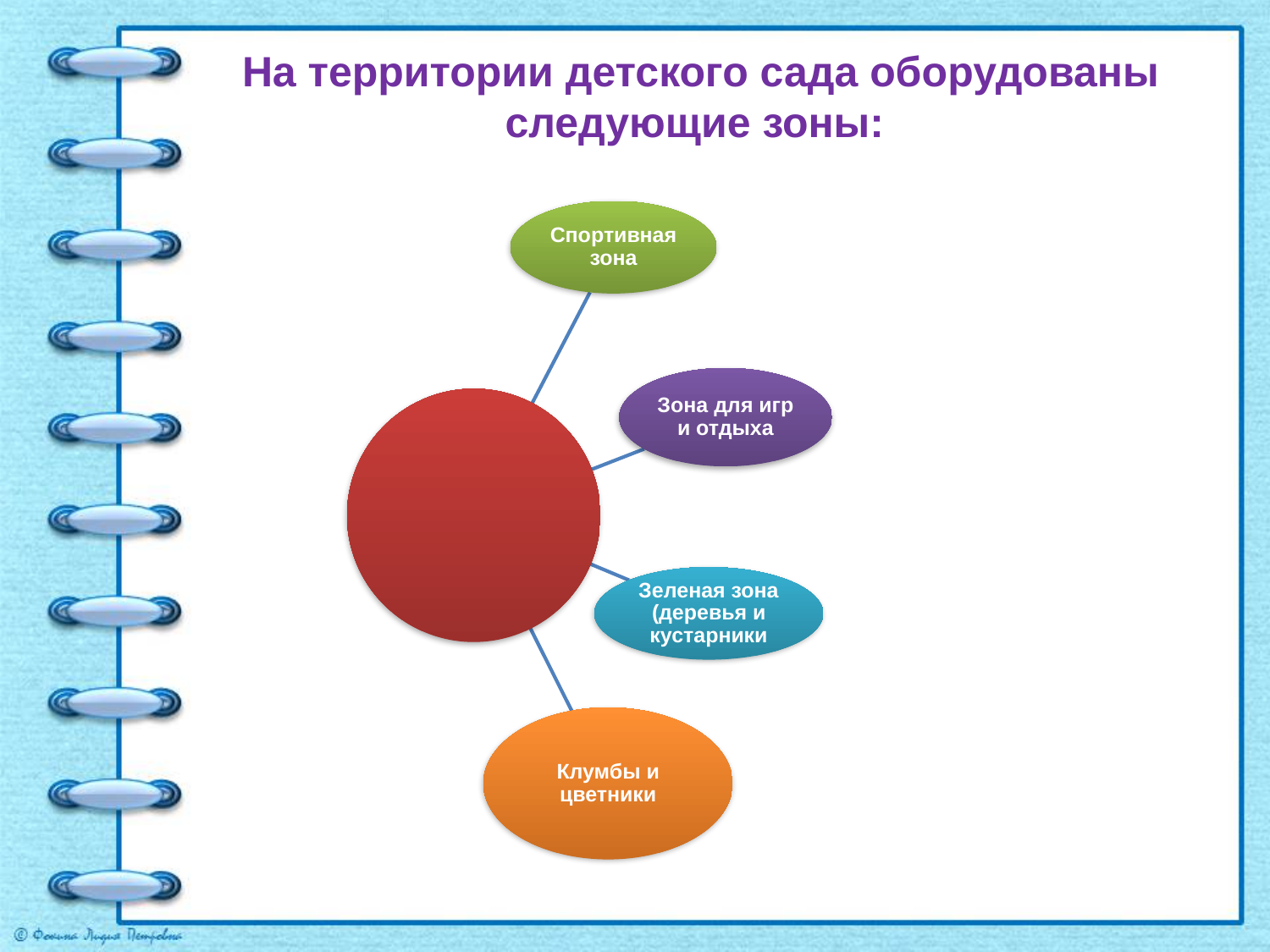

# На территории детского сада оборудованы следующие зоны:
Спортивная зона
Зона для игр и отдыха
Зеленая зона (деревья и кустарники
Клумбы и цветники